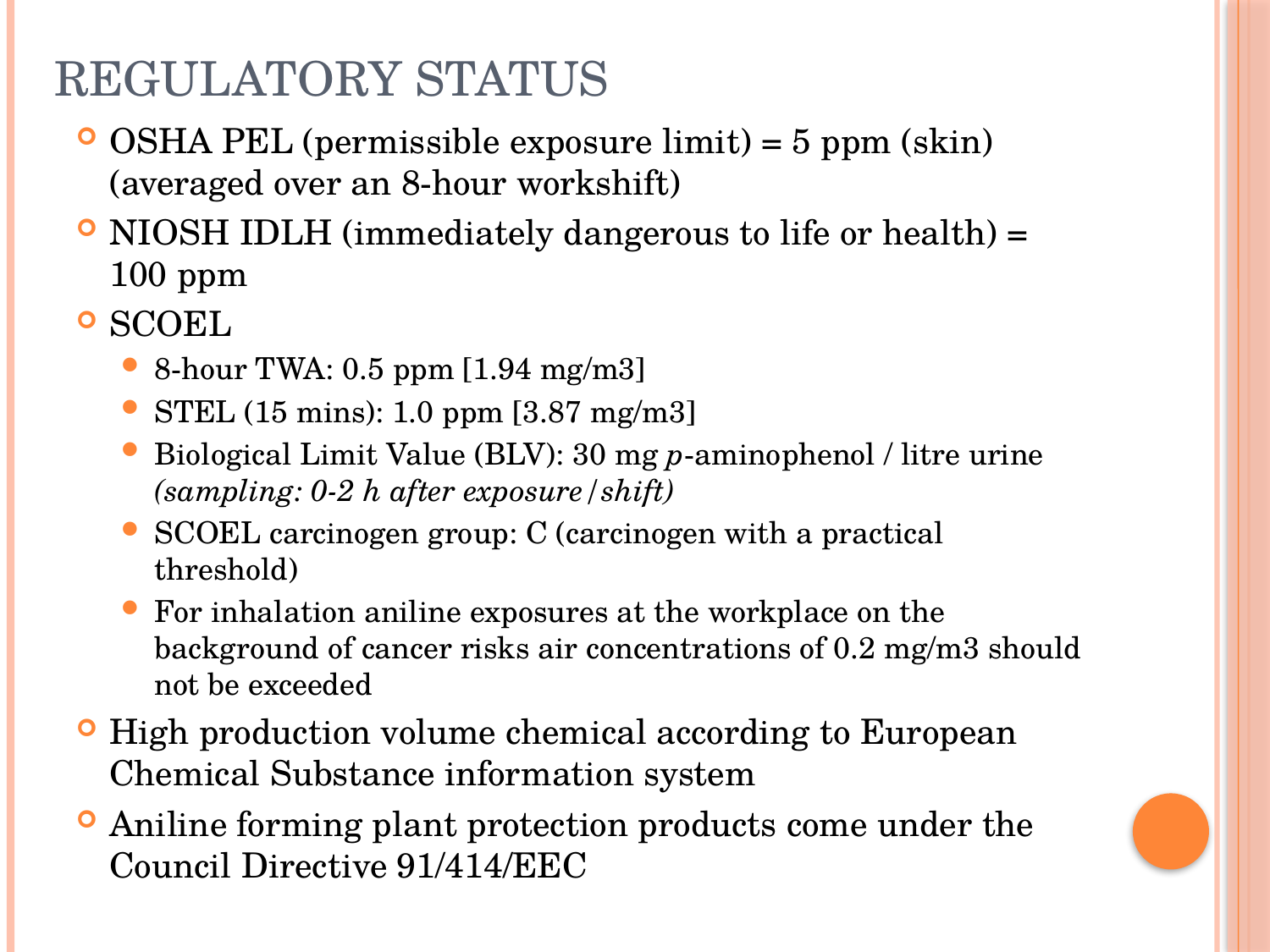

# Regulatory status
OSHA PEL (permissible exposure limit) = 5 ppm (skin) (averaged over an 8-hour workshift)
NIOSH IDLH (immediately dangerous to life or health) = 100 ppm
SCOEL
8-hour TWA: 0.5 ppm [1.94 mg/m3]
STEL (15 mins): 1.0 ppm [3.87 mg/m3]
Biological Limit Value (BLV): 30 mg p-aminophenol / litre urine (sampling: 0-2 h after exposure/shift)
SCOEL carcinogen group: C (carcinogen with a practical threshold)
For inhalation aniline exposures at the workplace on the background of cancer risks air concentrations of 0.2 mg/m3 should not be exceeded
High production volume chemical according to European Chemical Substance information system
Aniline forming plant protection products come under the Council Directive 91/414/EEC